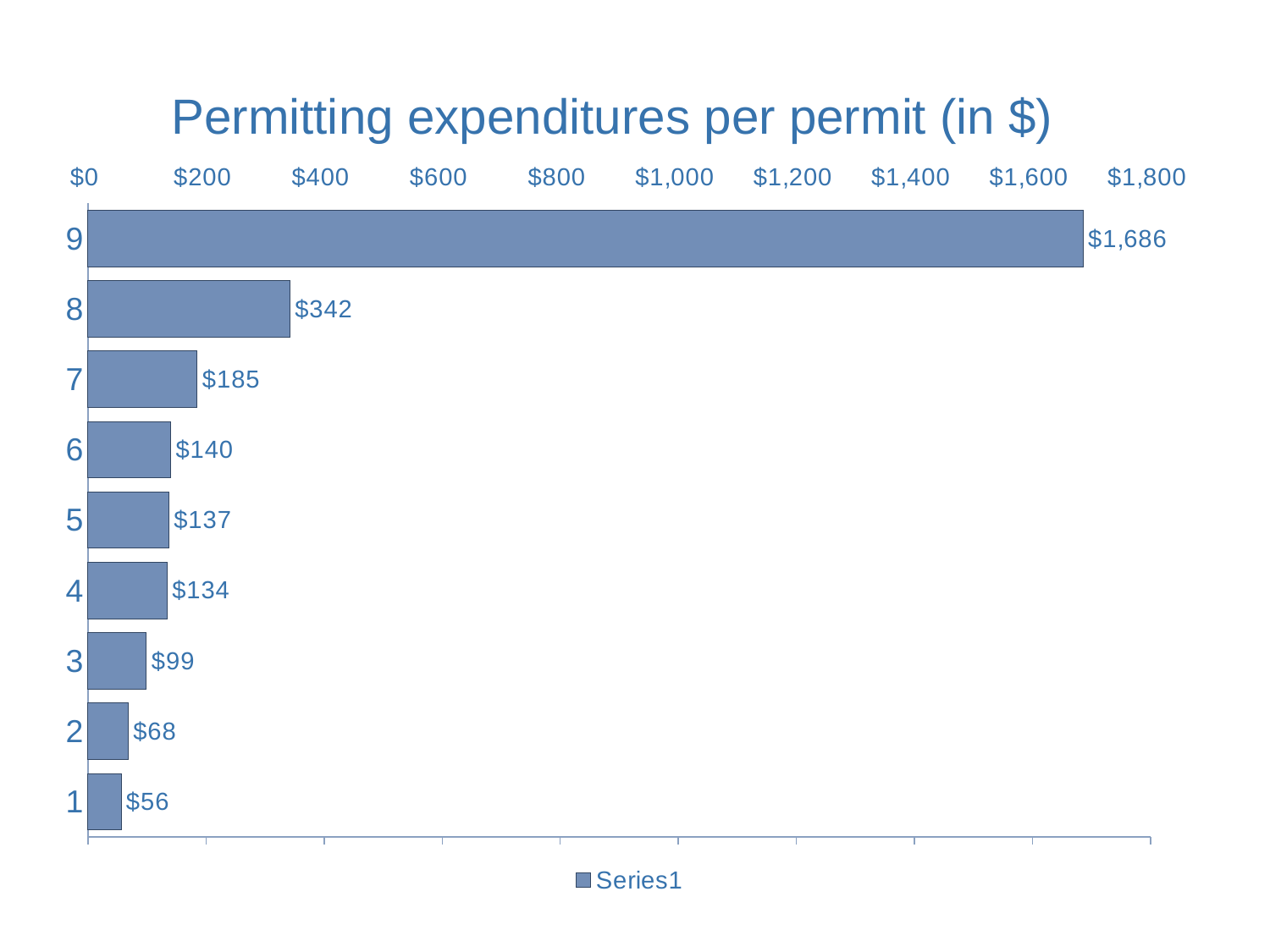

Permitting expenditures per permit (in $)

### Chart

| Category |  |
|---|---|